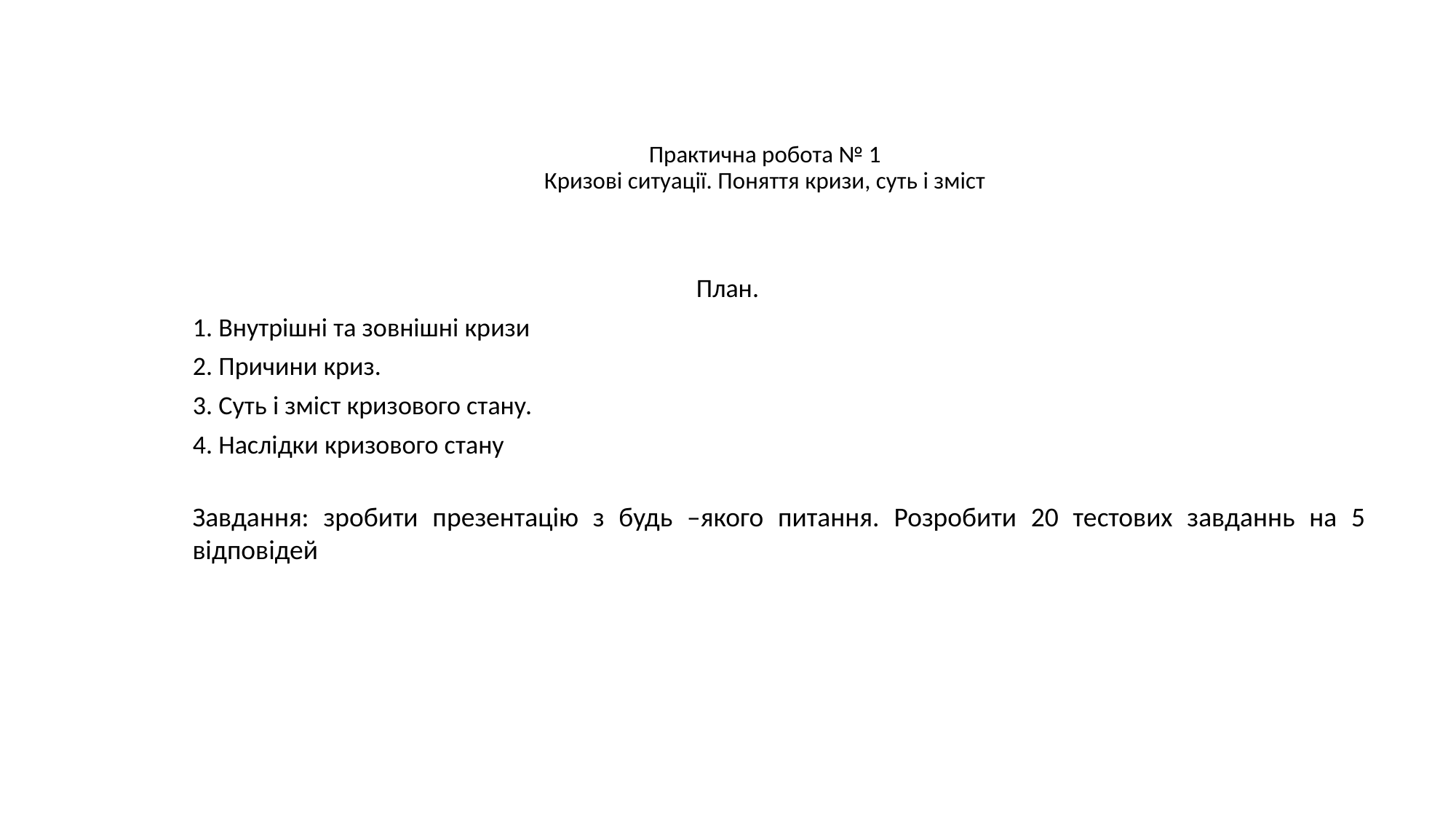

# Практична робота № 1 Кризові ситуації. Поняття кризи, суть і зміст
План.
1. Внутрішні та зовнішні кризи
2. Причини криз.
3. Суть і зміст кризового стану.
4. Наслідки кризового стану

Завдання: зробити презентацію з будь –якого питання. Розробити 20 тестових завданнь на 5 відповідей